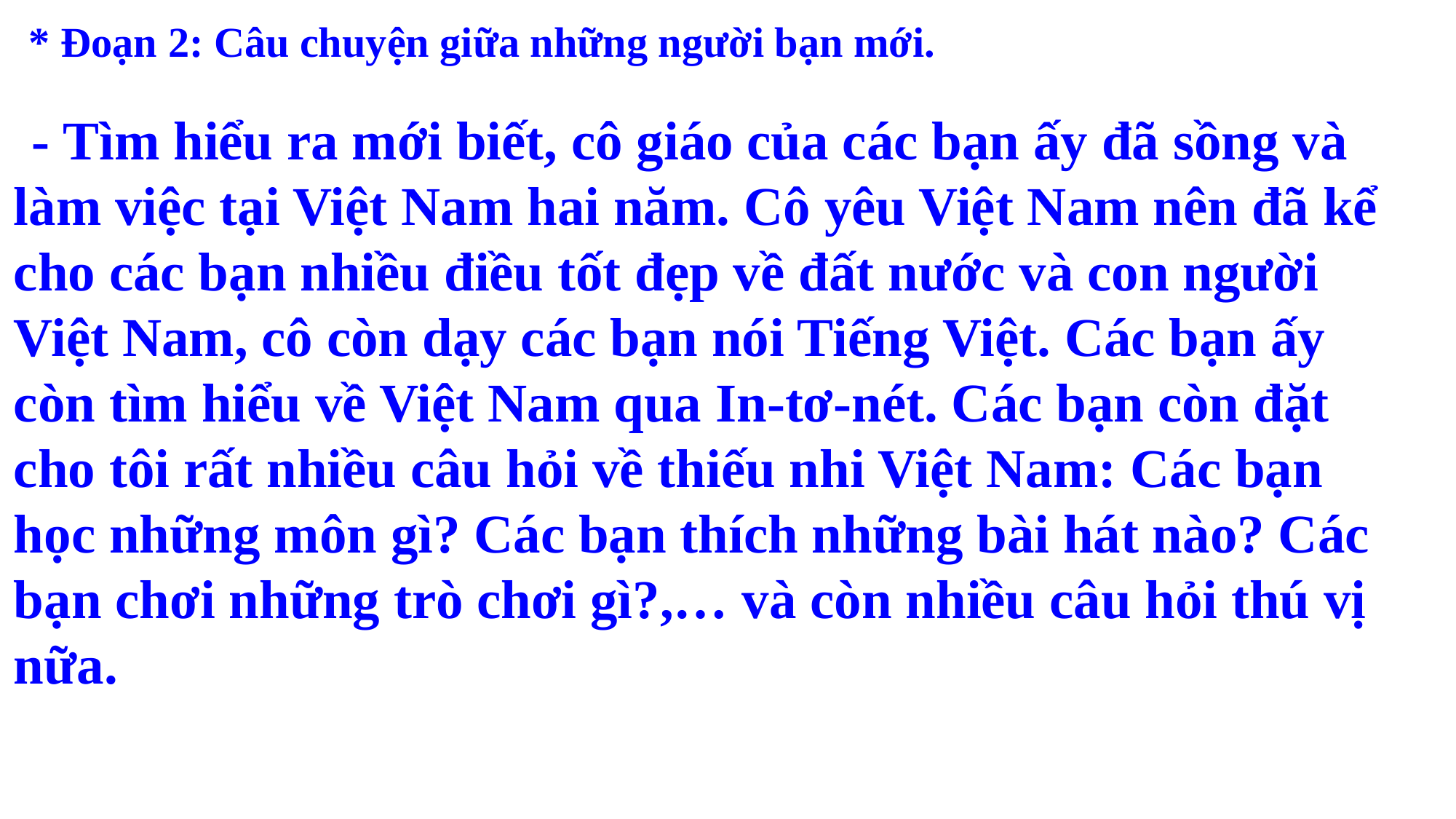

* Đoạn 2: Câu chuyện giữa những người bạn mới.
  - Tìm hiểu ra mới biết, cô giáo của các bạn ấy đã sồng và làm việc tại Việt Nam hai năm. Cô yêu Việt Nam nên đã kể cho các bạn nhiều điều tốt đẹp về đất nước và con người Việt Nam, cô còn dạy các bạn nói Tiếng Việt. Các bạn ấy còn tìm hiểu về Việt Nam qua In-tơ-nét. Các bạn còn đặt cho tôi rất nhiều câu hỏi về thiếu nhi Việt Nam: Các bạn học những môn gì? Các bạn thích những bài hát nào? Các bạn chơi những trò chơi gì?,… và còn nhiều câu hỏi thú vị nữa.